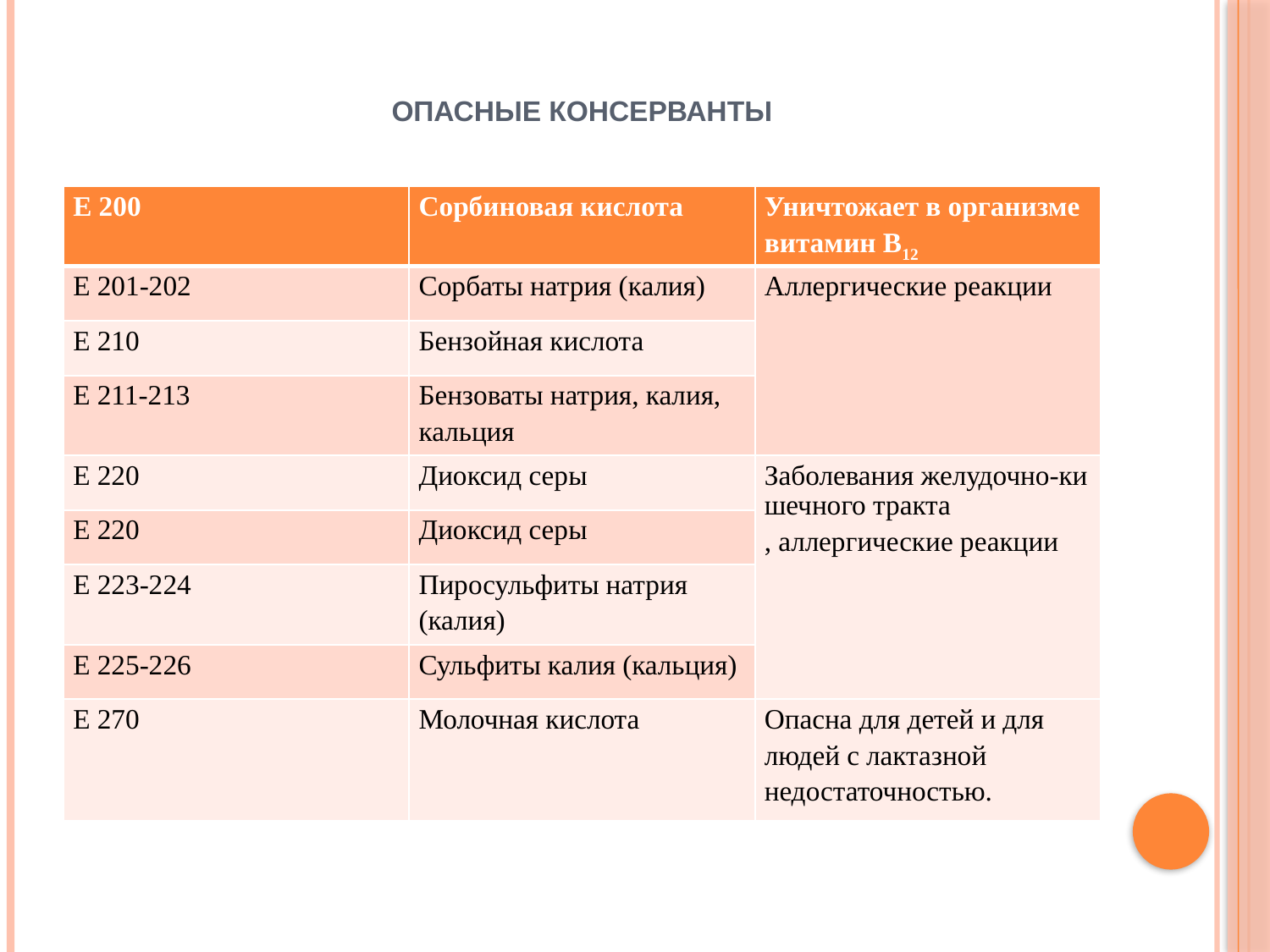

# Опасные консерванты
| Е 200 | Сорбиновая кислота | Уничтожает в организме витамин В12 |
| --- | --- | --- |
| Е 201-202 | Сорбаты натрия (калия) | Аллергические реакции |
| Е 210 | Бензойная кислота |  |
| Е 211-213 | Бензоваты натрия, калия, кальция |  |
| Е 220 | Диоксид серы | Заболевания желудочно-кишечного тракта, аллергические реакции |
| Е 220 | Диоксид серы |  |
| Е 223-224 | Пиросульфиты натрия (калия) |  |
| Е 225-226 | Сульфиты калия (кальция) |  |
| Е 270 | Молочная кислота | Опасна для детей и для людей с лактазной недостаточностью. |